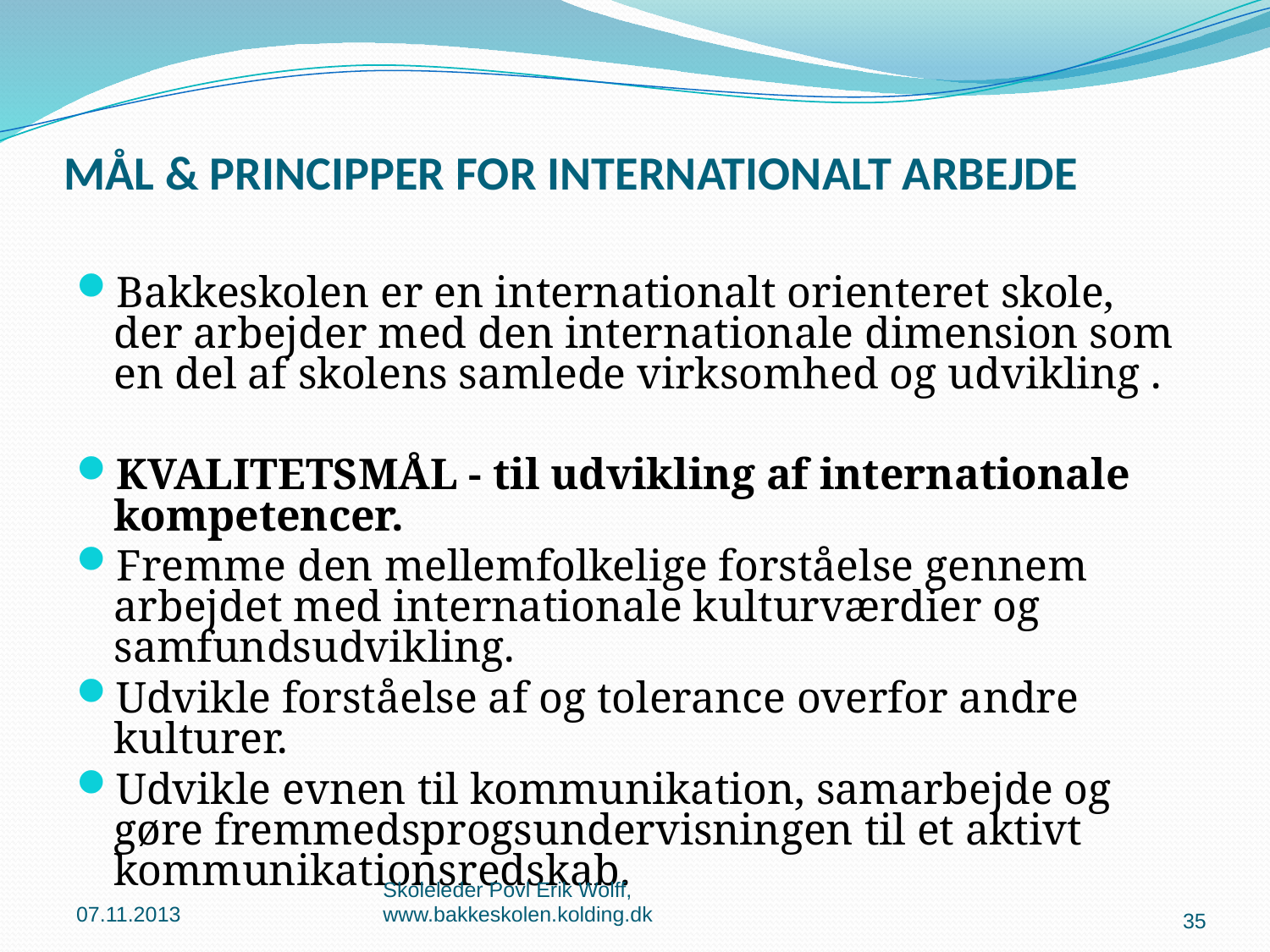

# MÅL & PRINCIPPER FOR INTERNATIONALT ARBEJDE
Bakkeskolen er en internationalt orienteret skole, der arbejder med den internationale dimension som en del af skolens samlede virksomhed og udvikling .

KVALITETSMÅL - til udvikling af internationale kompetencer.
Fremme den mellemfolkelige forståelse gennem arbejdet med internationale kulturværdier og samfundsudvikling.
Udvikle forståelse af og tolerance overfor andre kulturer.
Udvikle evnen til kommunikation, samarbejde og gøre fremmedsprogsundervisningen til et aktivt kommunikationsredskab.

07.11.2013
Skoleleder Povl Erik Wolff, www.bakkeskolen.kolding.dk
35